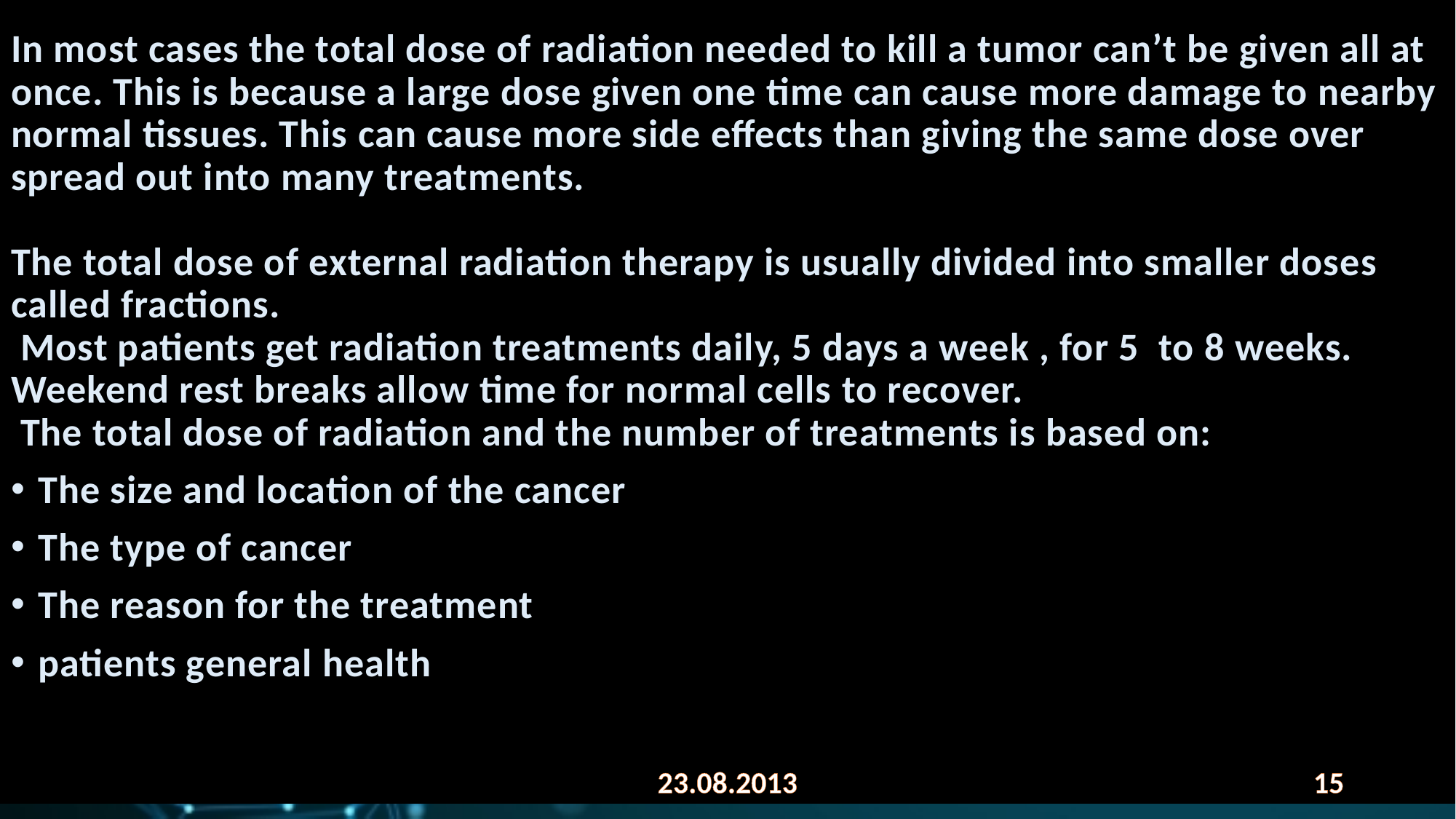

In most cases the total dose of radiation needed to kill a tumor can’t be given all at once. This is because a large dose given one time can cause more damage to nearby normal tissues. This can cause more side effects than giving the same dose over spread out into many treatments.
The total dose of external radiation therapy is usually divided into smaller doses called fractions.
 Most patients get radiation treatments daily, 5 days a week , for 5  to 8 weeks.
Weekend rest breaks allow time for normal cells to recover.
 The total dose of radiation and the number of treatments is based on:
The size and location of the cancer
The type of cancer
The reason for the treatment
patients general health
#
23.08.2013
15